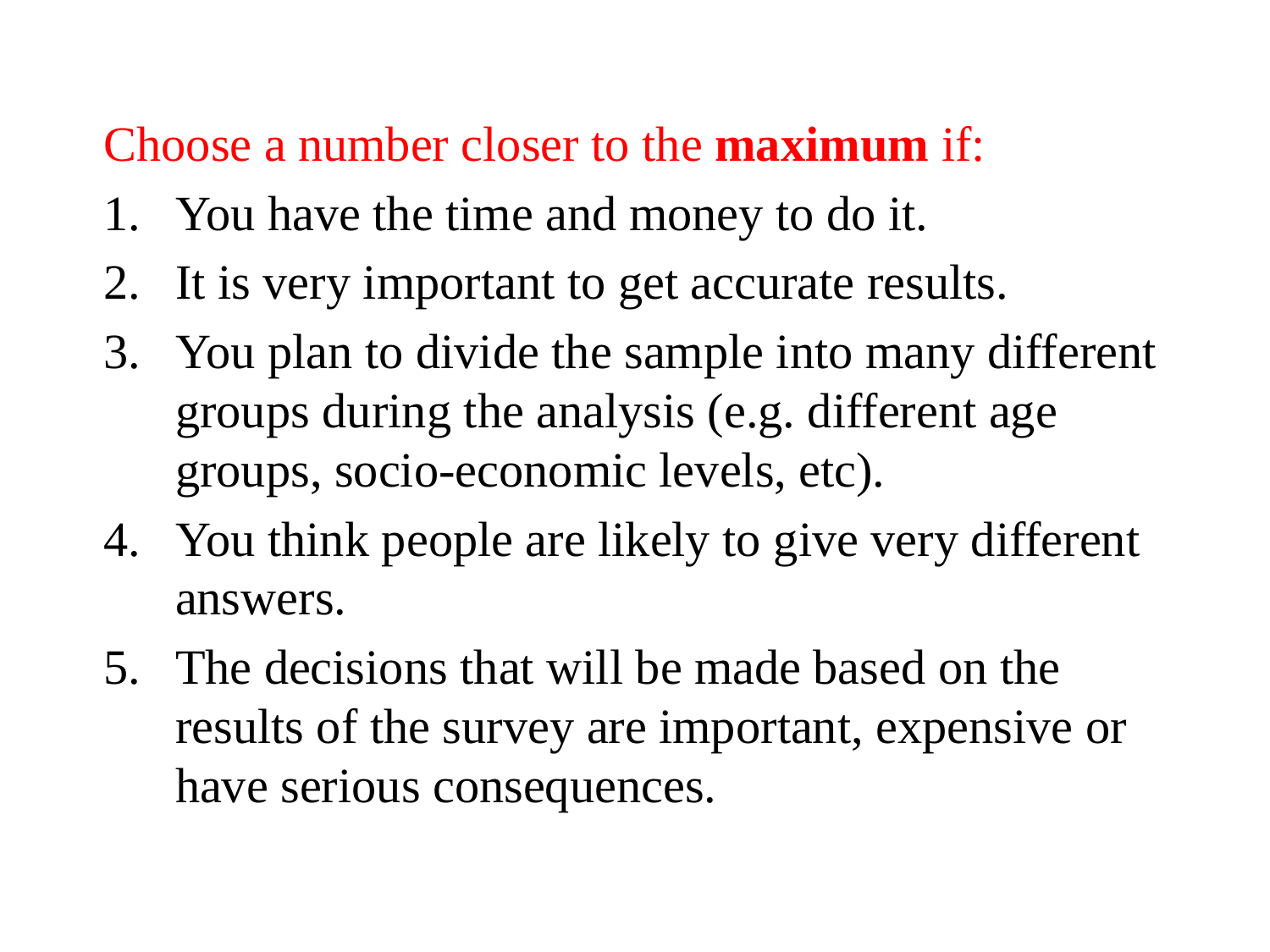

Choose a number closer to the maximum if:
You have the time and money to do it.
It is very important to get accurate results.
You plan to divide the sample into many different groups during the analysis (e.g. different age groups, socio-economic levels, etc).
You think people are likely to give very different answers.
The decisions that will be made based on the results of the survey are important, expensive or have serious consequences.